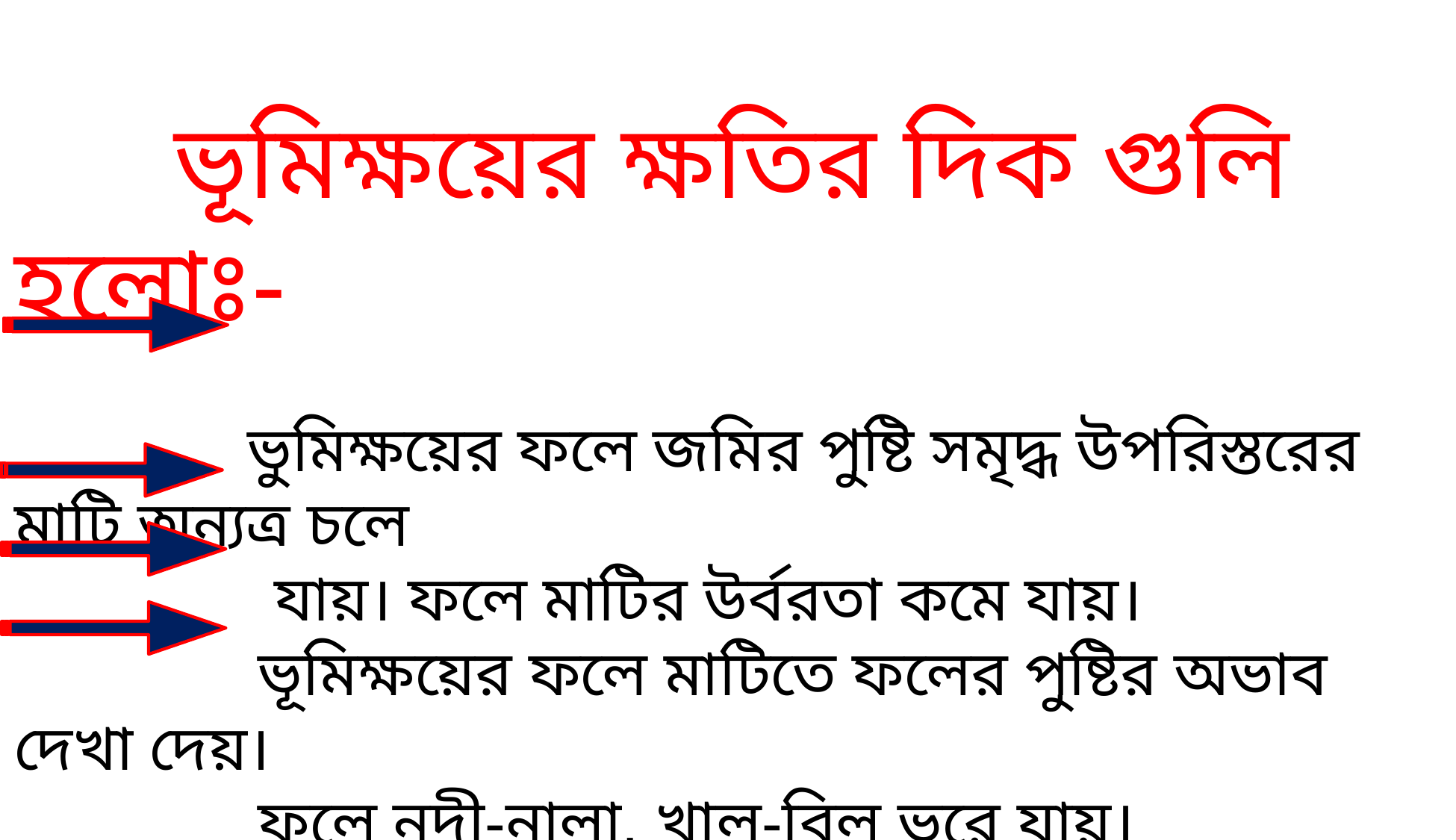

ভূমিক্ষয়ের ক্ষতির দিক গুলি হলোঃ-

                ভুমিক্ষয়ের ফলে জমির পুষ্টি সমৃদ্ধ উপরিস্তরের মাটি অন্যত্র চলে
                যায়। ফলে মাটির উর্বরতা কমে যায়।
               ভূমিক্ষয়ের ফলে মাটিতে ফলের পুষ্টির অভাব দেখা দেয়।
               ফলে নদী-নালা, খাল-বিল ভরে যায়।
               প্রবাত আছে যে উর্বর মাটি ক্ষয় মানে সভ্যতার ক্ষয়।